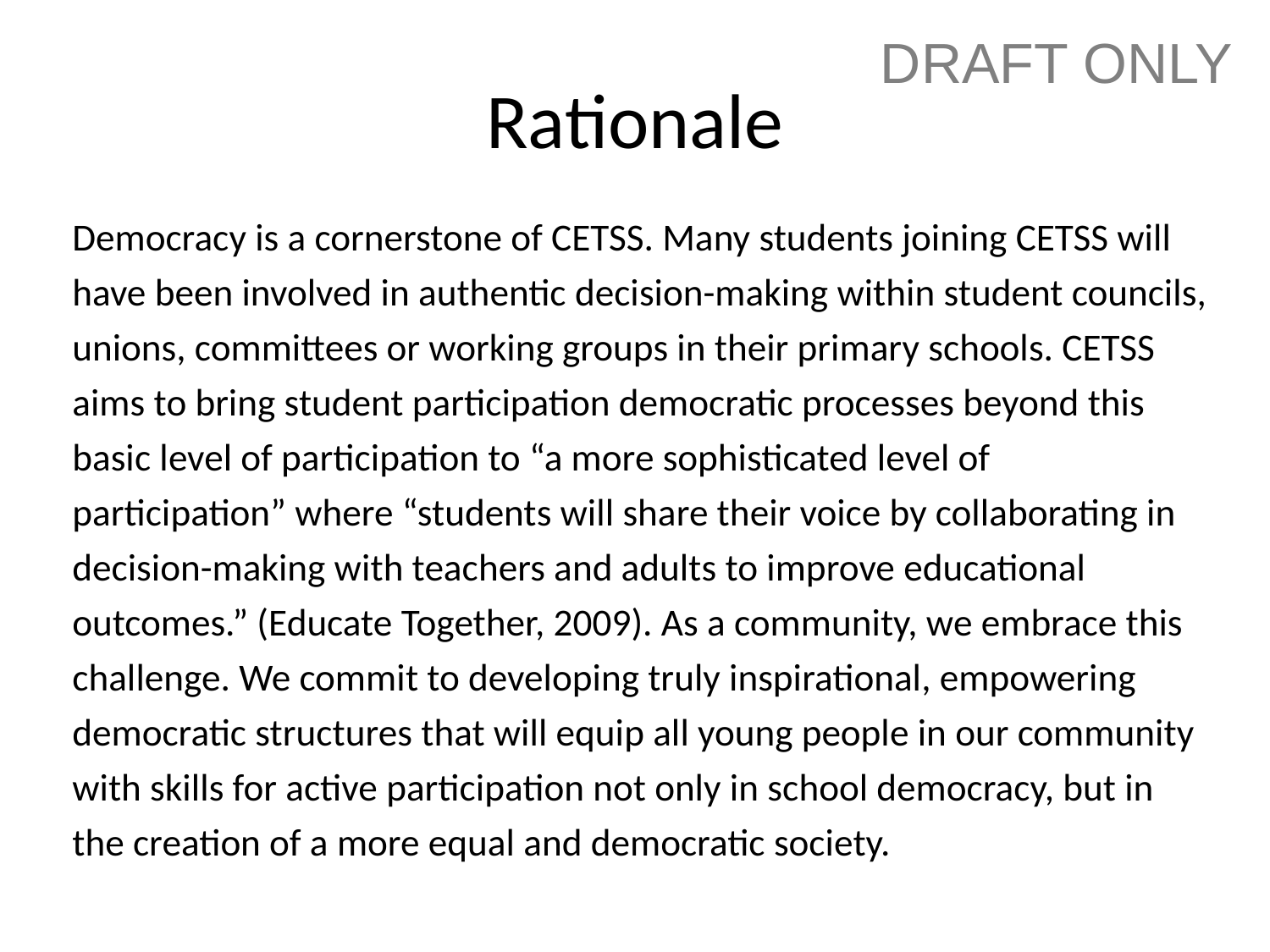

DRAFT ONLY
# Rationale
Democracy is a cornerstone of CETSS. Many students joining CETSS will have been involved in authentic decision-making within student councils, unions, committees or working groups in their primary schools. CETSS aims to bring student participation democratic processes beyond this basic level of participation to “a more sophisticated level of participation” where “students will share their voice by collaborating in decision-making with teachers and adults to improve educational outcomes.” (Educate Together, 2009). As a community, we embrace this challenge. We commit to developing truly inspirational, empowering democratic structures that will equip all young people in our community with skills for active participation not only in school democracy, but in the creation of a more equal and democratic society.